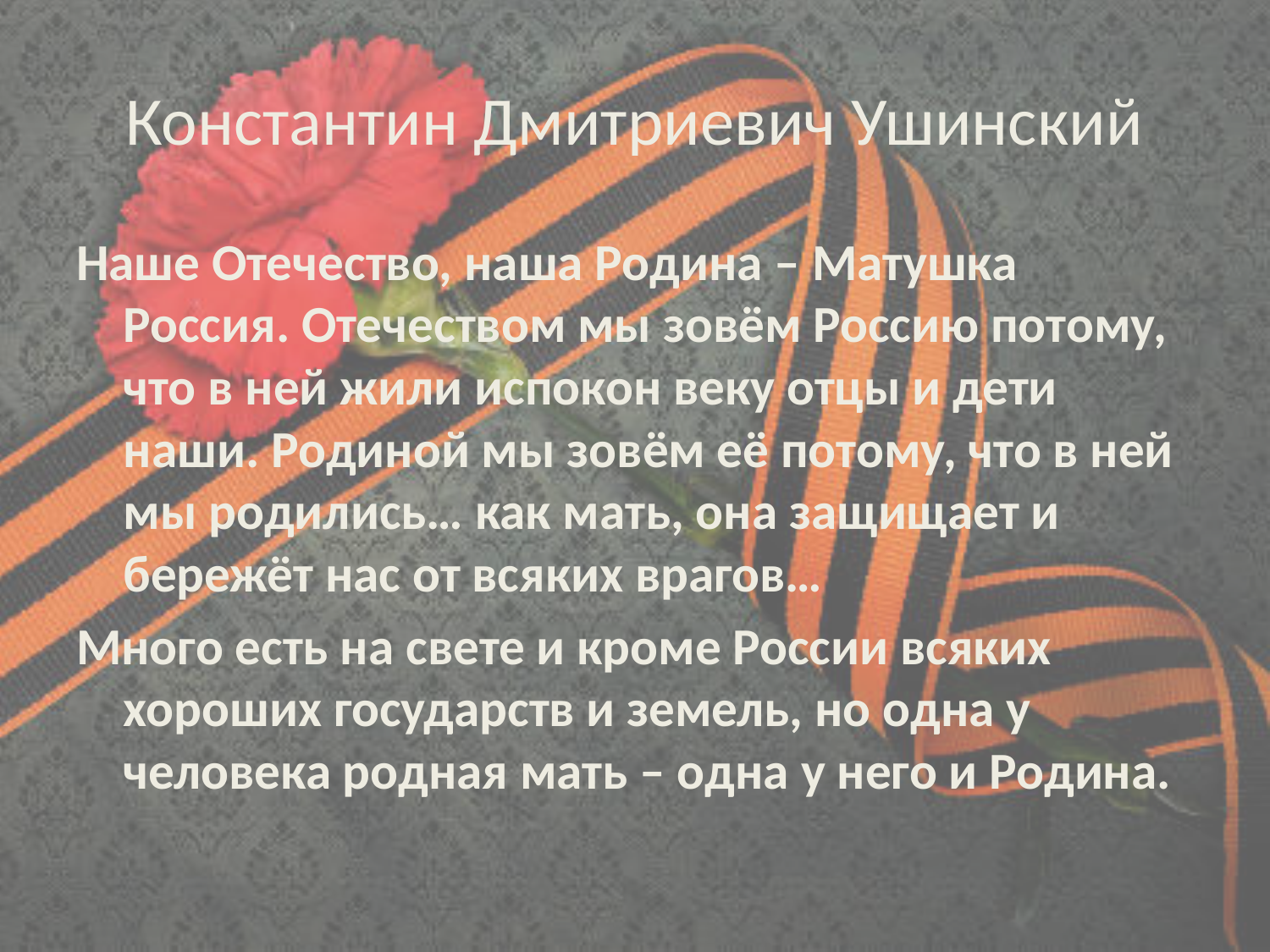

# Константин Дмитриевич Ушинский
Наше Отечество, наша Родина – Матушка Россия. Отечеством мы зовём Россию потому, что в ней жили испокон веку отцы и дети наши. Родиной мы зовём её потому, что в ней мы родились… как мать, она защищает и бережёт нас от всяких врагов…
Много есть на свете и кроме России всяких хороших государств и земель, но одна у человека родная мать – одна у него и Родина.